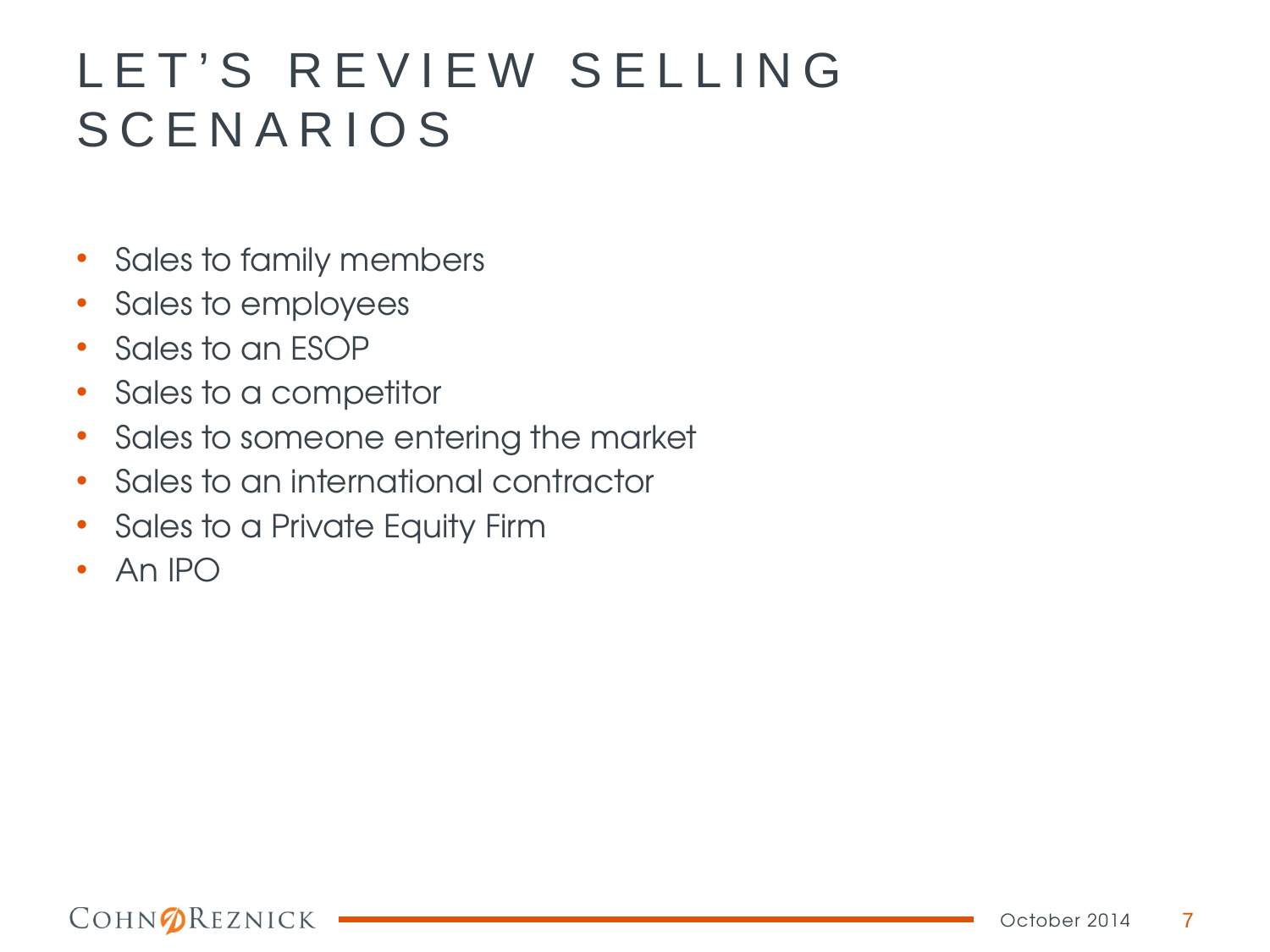

# LET’S REVIEW SELLING SCENARIOS
Sales to family members
Sales to employees
Sales to an ESOP
Sales to a competitor
Sales to someone entering the market
Sales to an international contractor
Sales to a Private Equity Firm
An IPO

October 2014
7